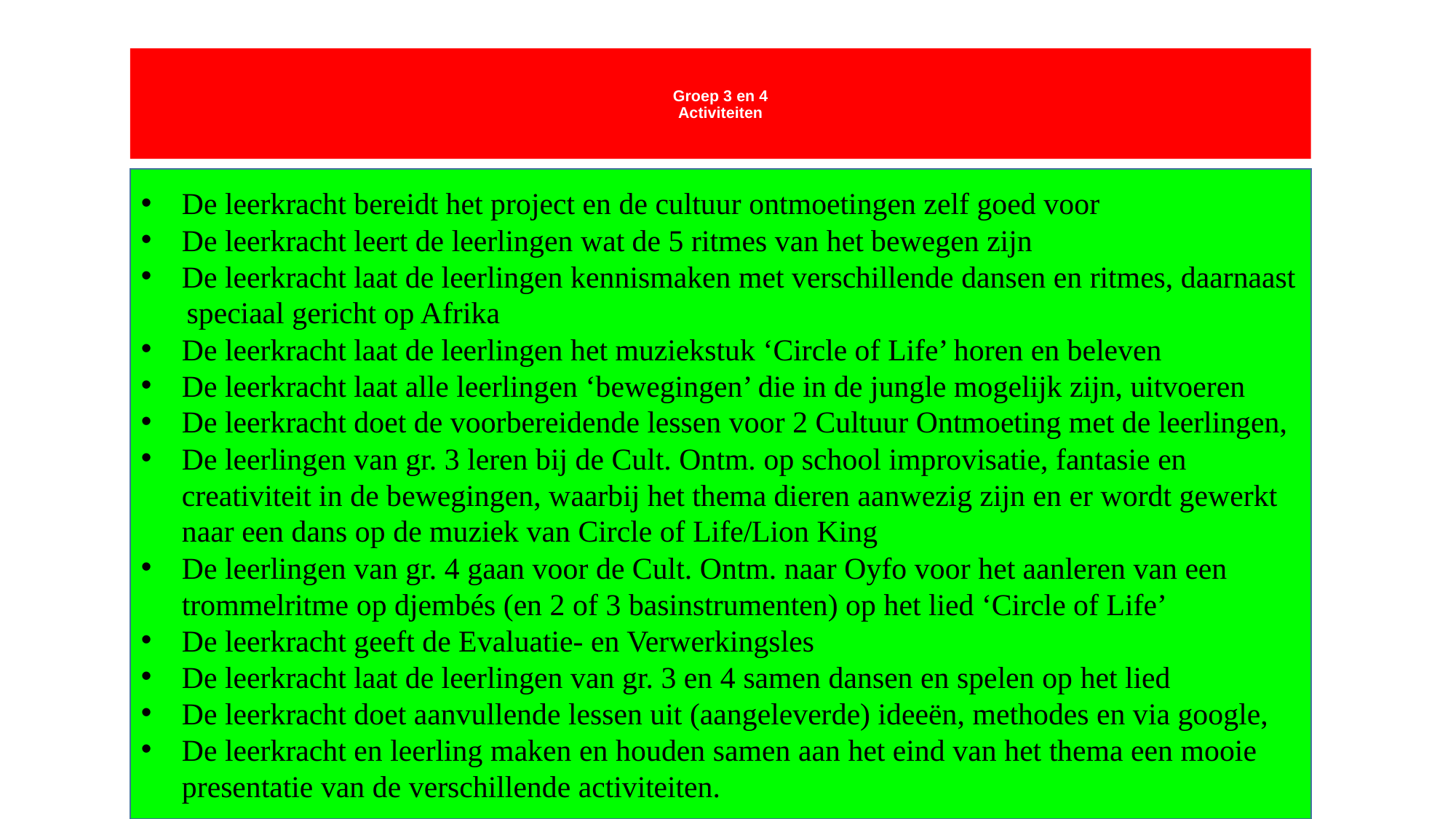

# Groep 3 en 4 Activiteiten

De leerkracht bereidt het project en de cultuur ontmoetingen zelf goed voor
De leerkracht leert de leerlingen wat de 5 ritmes van het bewegen zijn
De leerkracht laat de leerlingen kennismaken met verschillende dansen en ritmes, daarnaast
      speciaal gericht op Afrika
De leerkracht laat de leerlingen het muziekstuk ‘Circle of Life’ horen en beleven
De leerkracht laat alle leerlingen ‘bewegingen’ die in de jungle mogelijk zijn, uitvoeren
De leerkracht doet de voorbereidende lessen voor 2 Cultuur Ontmoeting met de leerlingen,
De leerlingen van gr. 3 leren bij de Cult. Ontm. op school improvisatie, fantasie en creativiteit in de bewegingen, waarbij het thema dieren aanwezig zijn en er wordt gewerkt  naar een dans op de muziek van Circle of Life/Lion King
De leerlingen van gr. 4 gaan voor de Cult. Ontm. naar Oyfo voor het aanleren van een trommelritme op djembés (en 2 of 3 basinstrumenten) op het lied ‘Circle of Life’
De leerkracht geeft de Evaluatie- en Verwerkingsles
De leerkracht laat de leerlingen van gr. 3 en 4 samen dansen en spelen op het lied
De leerkracht doet aanvullende lessen uit (aangeleverde) ideeën, methodes en via google,
De leerkracht en leerling maken en houden samen aan het eind van het thema een mooie presentatie van de verschillende activiteiten.